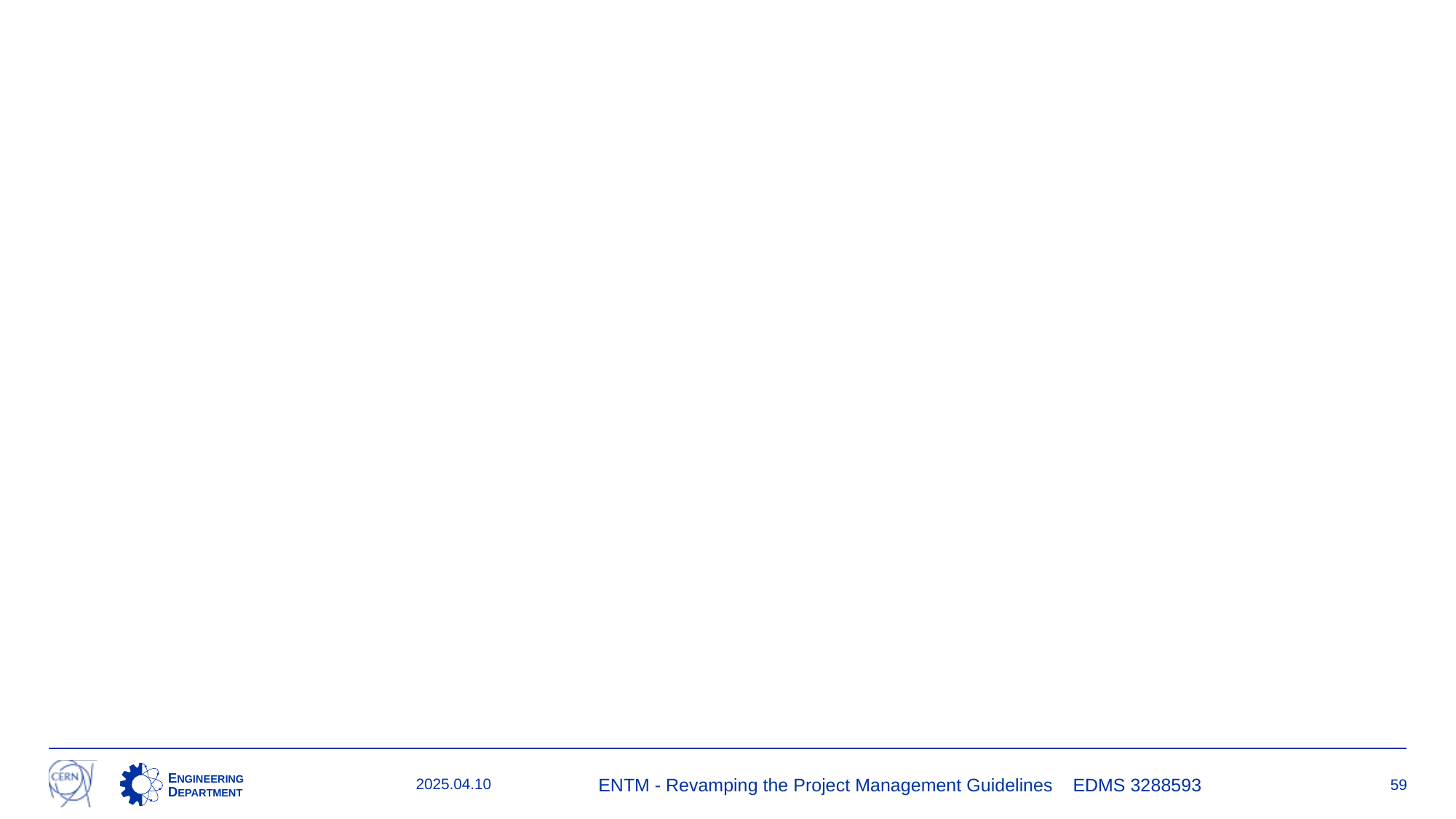

#

2025.04.10
ENTM - Revamping the Project Management Guidelines    EDMS 3288593
59